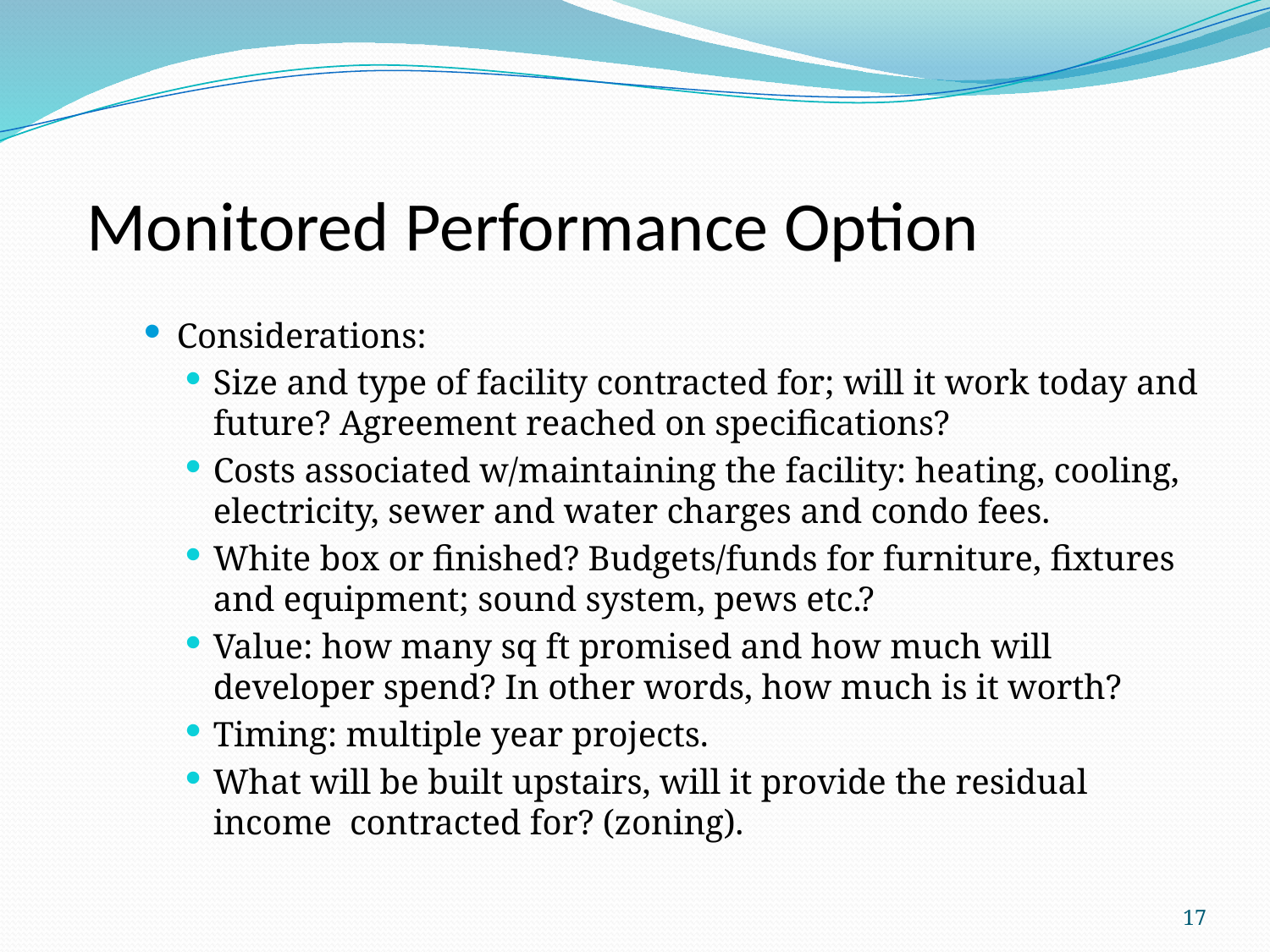

# Monitored Performance Option

Considerations:
Size and type of facility contracted for; will it work today and future? Agreement reached on specifications?
Costs associated w/maintaining the facility: heating, cooling, electricity, sewer and water charges and condo fees.
White box or finished? Budgets/funds for furniture, fixtures and equipment; sound system, pews etc.?
Value: how many sq ft promised and how much will developer spend? In other words, how much is it worth?
Timing: multiple year projects.
What will be built upstairs, will it provide the residual income  contracted for? (zoning).

17